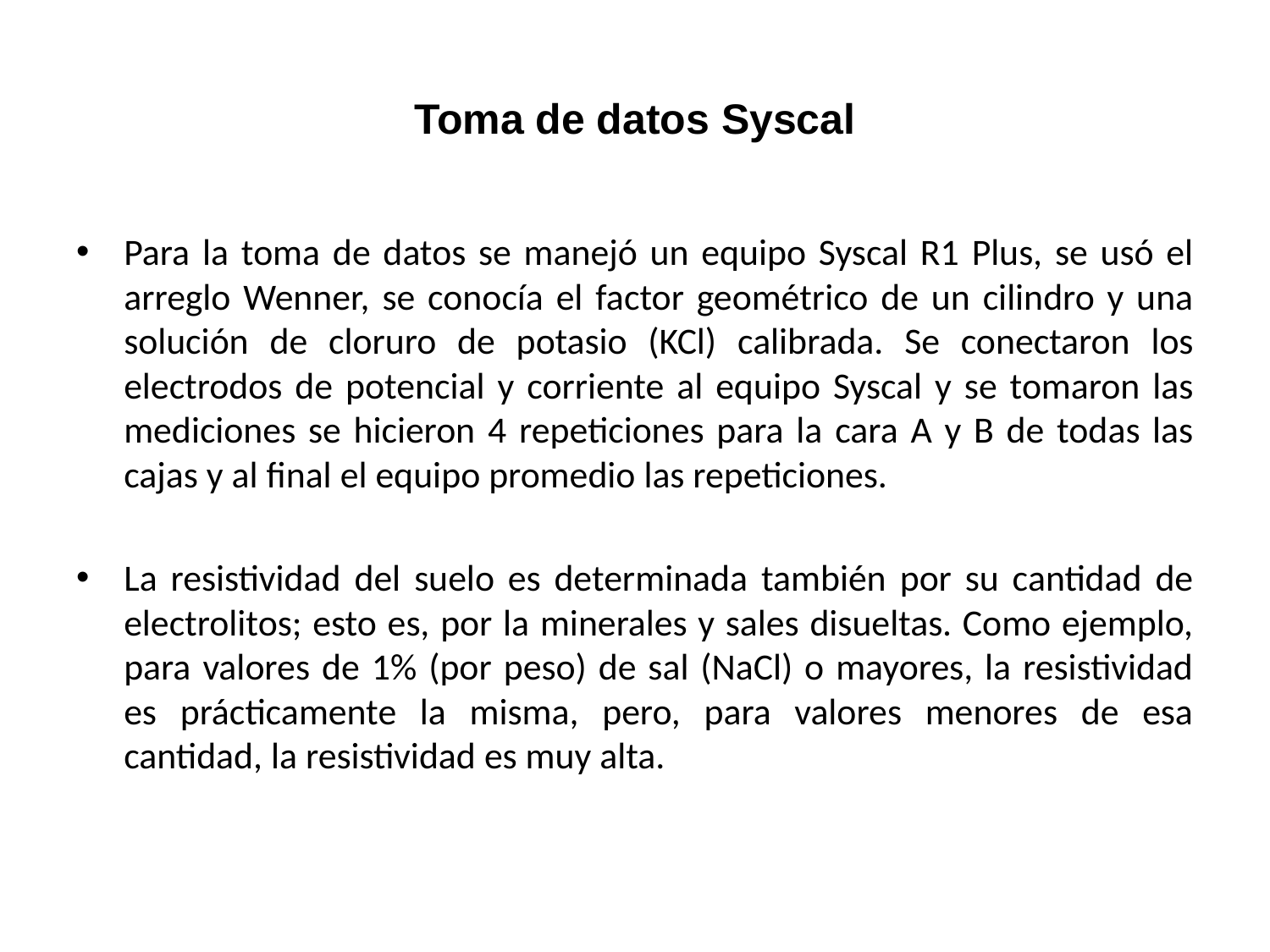

# Toma de datos Syscal
Para la toma de datos se manejó un equipo Syscal R1 Plus, se usó el arreglo Wenner, se conocía el factor geométrico de un cilindro y una solución de cloruro de potasio (KCl) calibrada. Se conectaron los electrodos de potencial y corriente al equipo Syscal y se tomaron las mediciones se hicieron 4 repeticiones para la cara A y B de todas las cajas y al final el equipo promedio las repeticiones.

La resistividad del suelo es determinada también por su cantidad de electrolitos; esto es, por la minerales y sales disueltas. Como ejemplo, para valores de 1% (por peso) de sal (NaCl) o mayores, la resistividad es prácticamente la misma, pero, para valores menores de esa cantidad, la resistividad es muy alta.